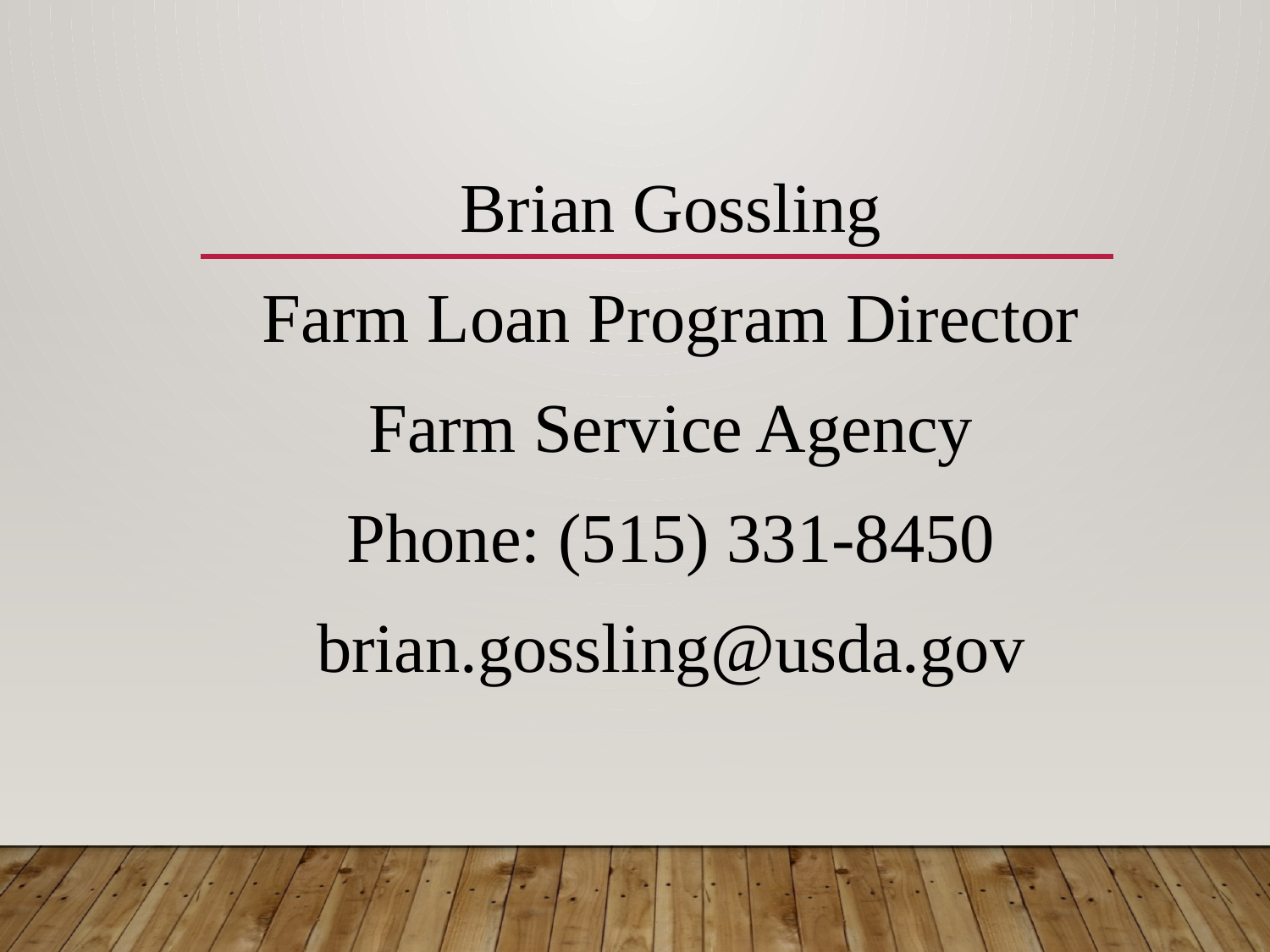

Brian Gossling
Farm Loan Program Director
Farm Service Agency
Phone: (515) 331-8450
brian.gossling@usda.gov